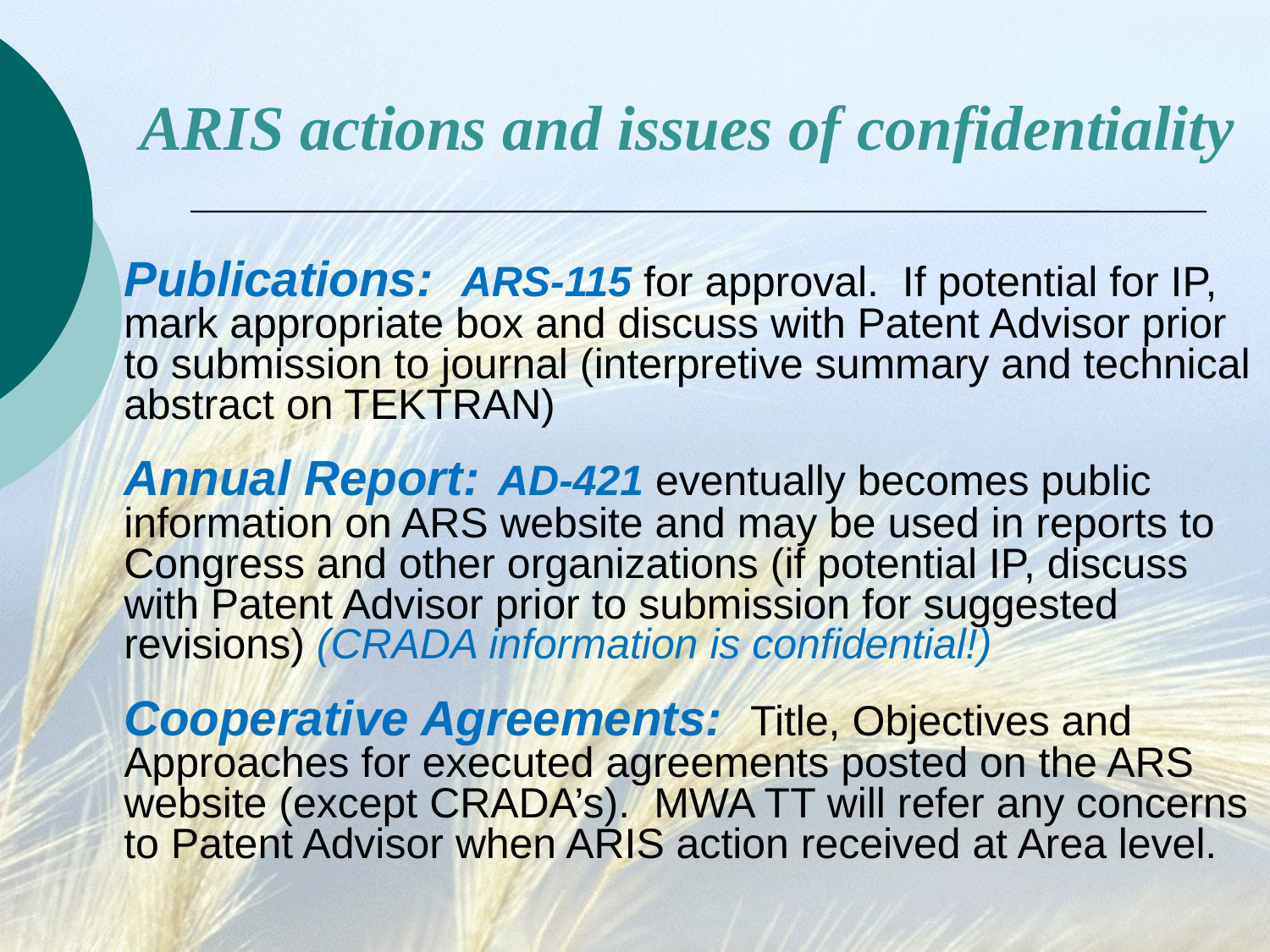

# ARIS actions and issues of confidentiality

	Publications:  ARS-115 for approval.  If potential for IP, mark appropriate box and discuss with Patent Advisor prior to submission to journal (interpretive summary and technical abstract on TEKTRAN)

	Annual Report:  AD-421 eventually becomes public information on ARS website and may be used in reports to Congress and other organizations (if potential IP, discuss with Patent Advisor prior to submission for suggested revisions) (CRADA information is confidential!)

	Cooperative Agreements:  Title, Objectives and Approaches for executed agreements posted on the ARS website (except CRADA’s).  MWA TT will refer any concerns to Patent Advisor when ARIS action received at Area level.